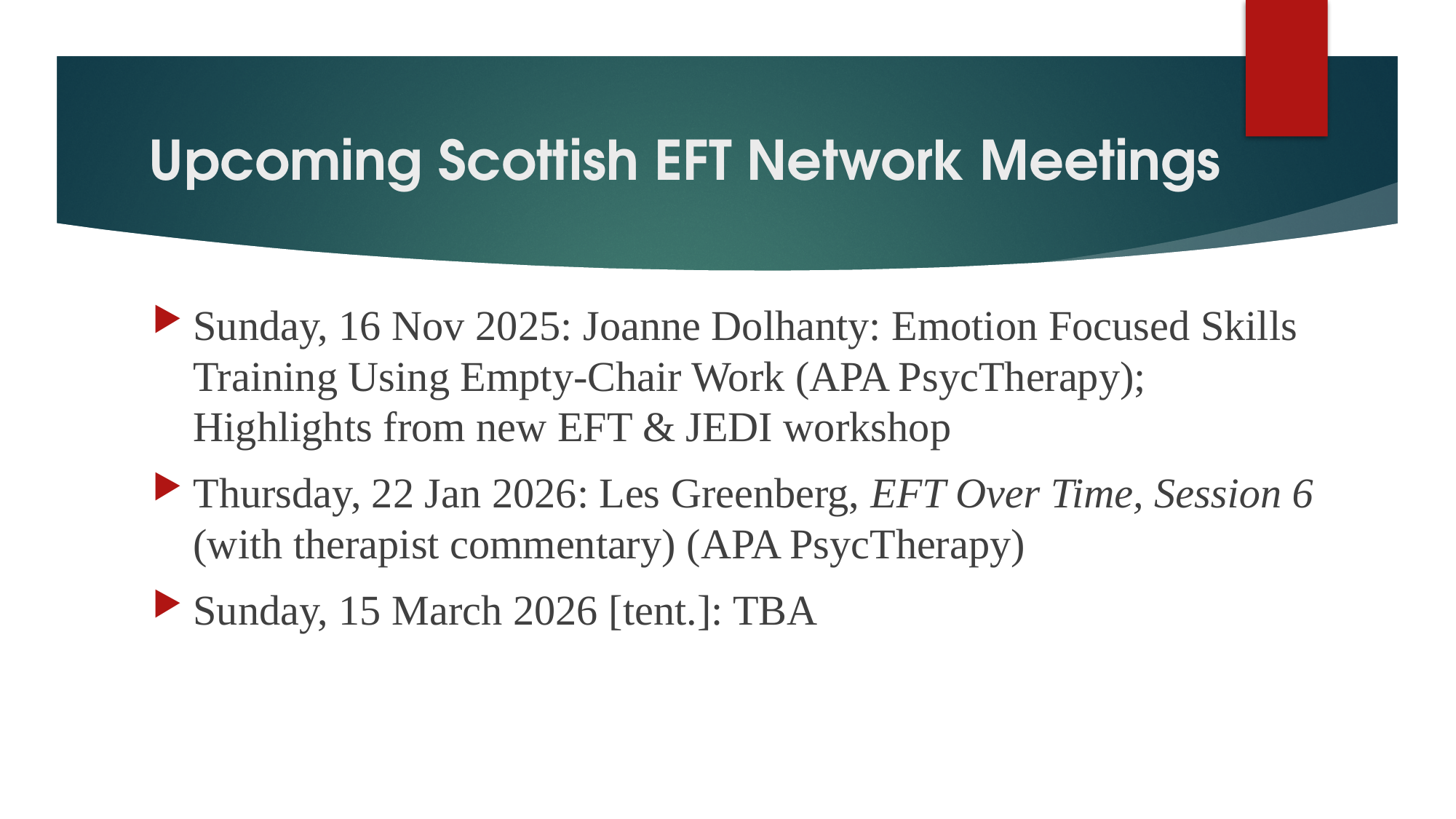

# Upcoming Scottish EFT Network Meetings
Sunday, 16 Nov 2025: Joanne Dolhanty: Emotion Focused Skills Training Using Empty-Chair Work (APA PsycTherapy); Highlights from new EFT & JEDI workshop
Thursday, 22 Jan 2026: Les Greenberg, EFT Over Time, Session 6 (with therapist commentary) (APA PsycTherapy)
Sunday, 15 March 2026 [tent.]: TBA